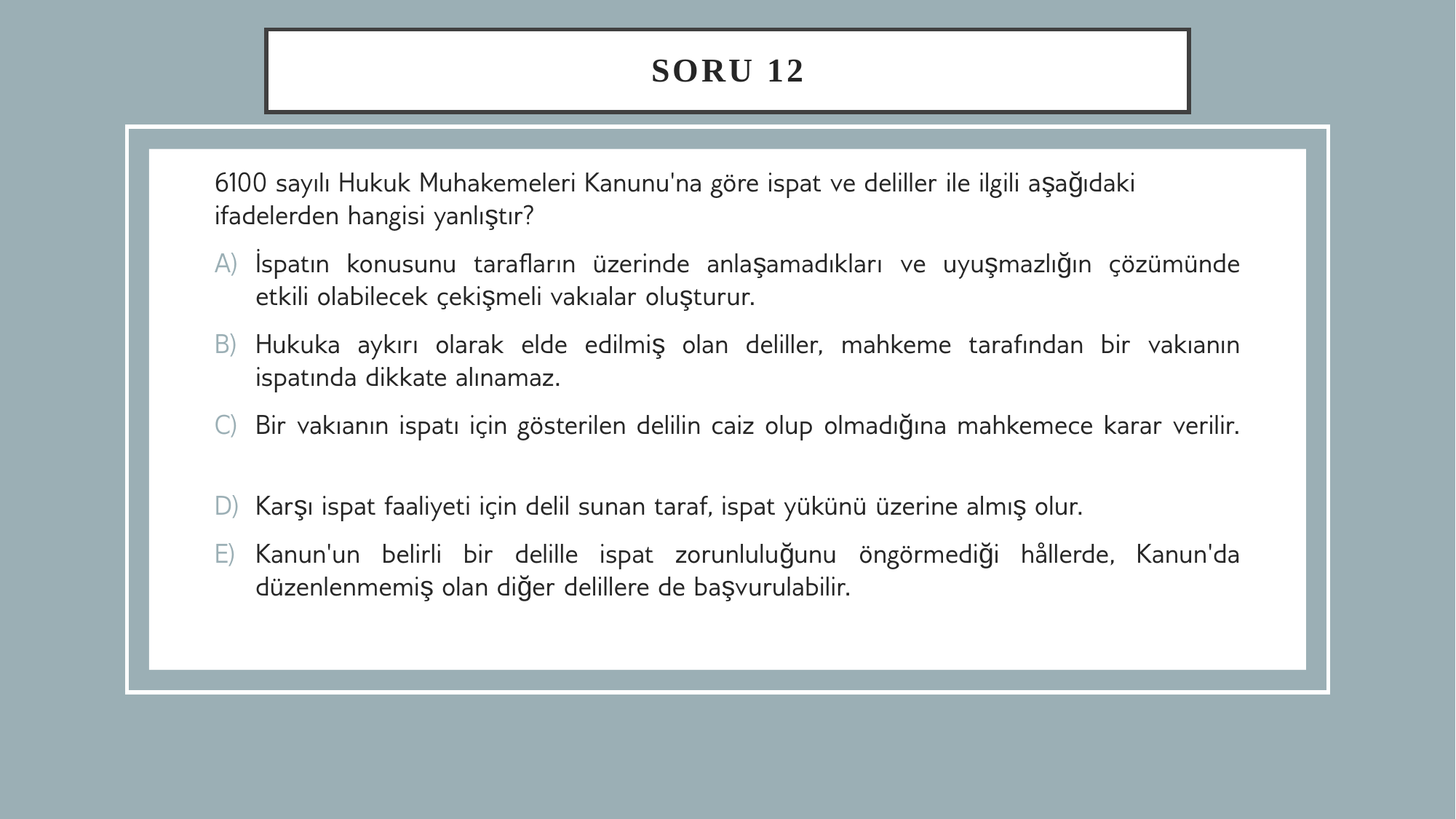

# Soru 12

6100 sayılı Hukuk Muhakemeleri Kanunu'na göre ispat ve deliller ile ilgili aşağıdaki ifadelerden hangisi yanlıştır?
İspatın konusunu tarafların üzerinde anlaşamadıkları ﻿﻿﻿ve uyuşmazlığın çözümünde etkili olabilecek çekişmeli vakıalar oluşturur.
Hukuka aykırı olarak elde edilmiş olan deliller, ﻿﻿﻿mahkeme tarafından bir vakıanın ispatında dikkate alınamaz.
Bir vakıanın ispatı için gösterilen delilin caiz olup ﻿﻿﻿olmadığına mahkemece karar verilir.
Karşı ispat faaliyeti için delil sunan taraf, ispat yükünü ﻿﻿﻿üzerine almış olur.
Kanun'un belirli bir delille ispat zorunluluğunu ﻿﻿﻿öngörmediği hållerde, Kanun'da düzenlenmemiş olan diğer delillere de başvurulabilir.